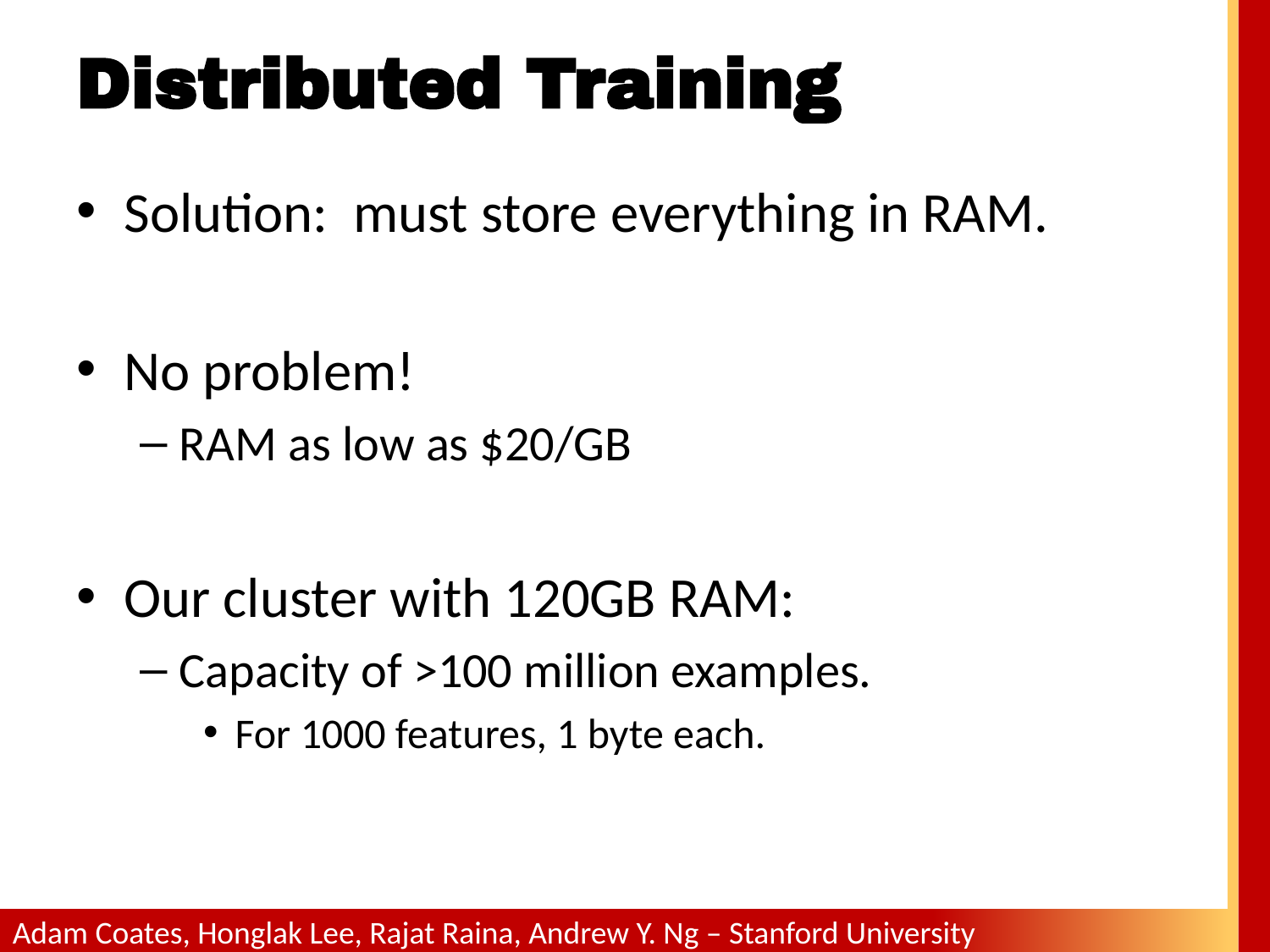

# Distributed Training
Solution:  must store everything in RAM.

No problem!
RAM as low as $20/GB

Our cluster with 120GB RAM:
Capacity of >100 million examples.
For 1000 features, 1 byte each.